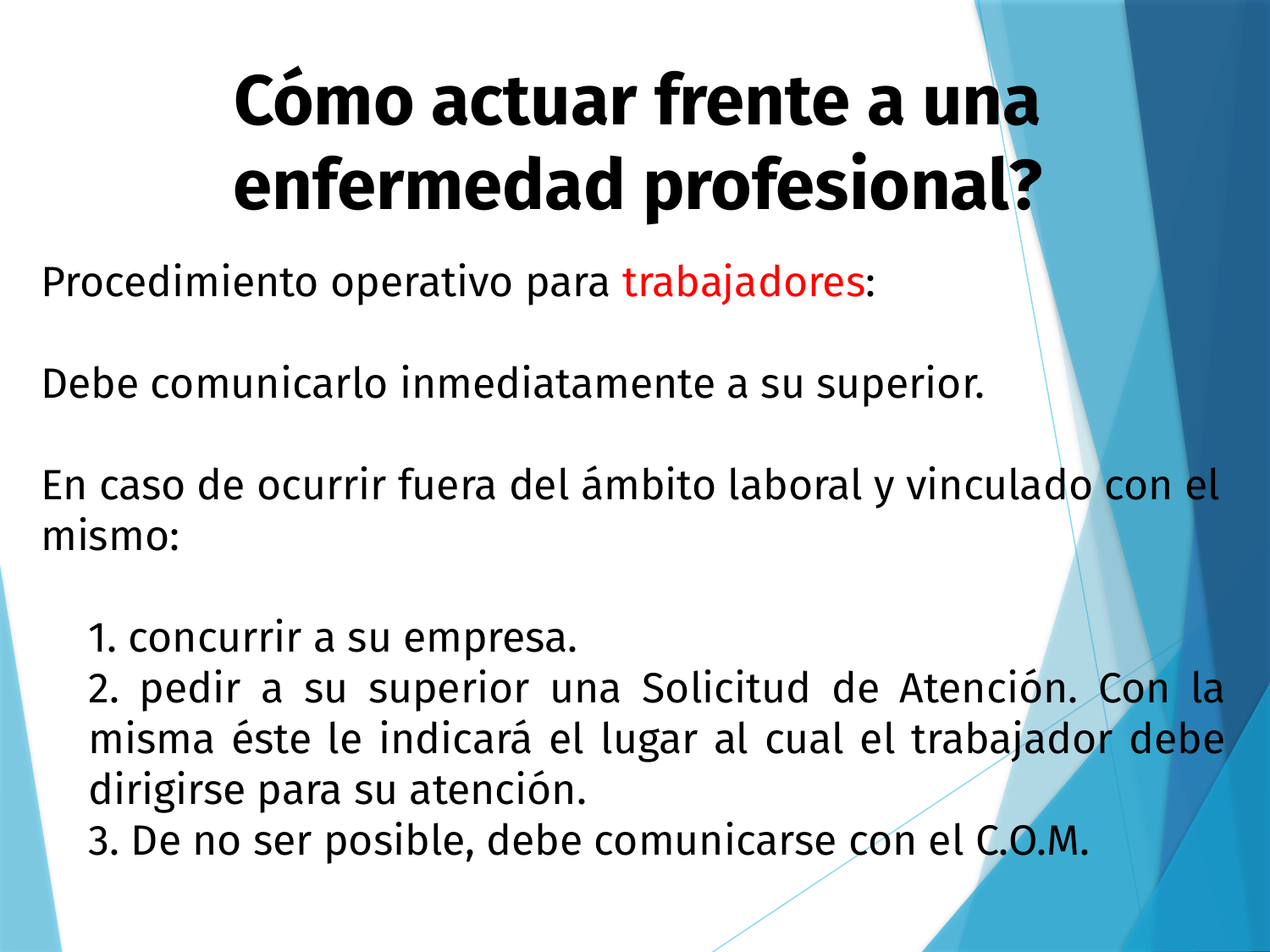

Cómo actuar frente a una enfermedad profesional?
Procedimiento operativo para trabajadores:

Debe comunicarlo inmediatamente a su superior.

En caso de ocurrir fuera del ámbito laboral y vinculado con el mismo:

1. concurrir a su empresa.
2. pedir a su superior una Solicitud de Atención. Con la misma éste le indicará el lugar al cual el trabajador debe dirigirse para su atención.
3. De no ser posible, debe comunicarse con el C.O.M.